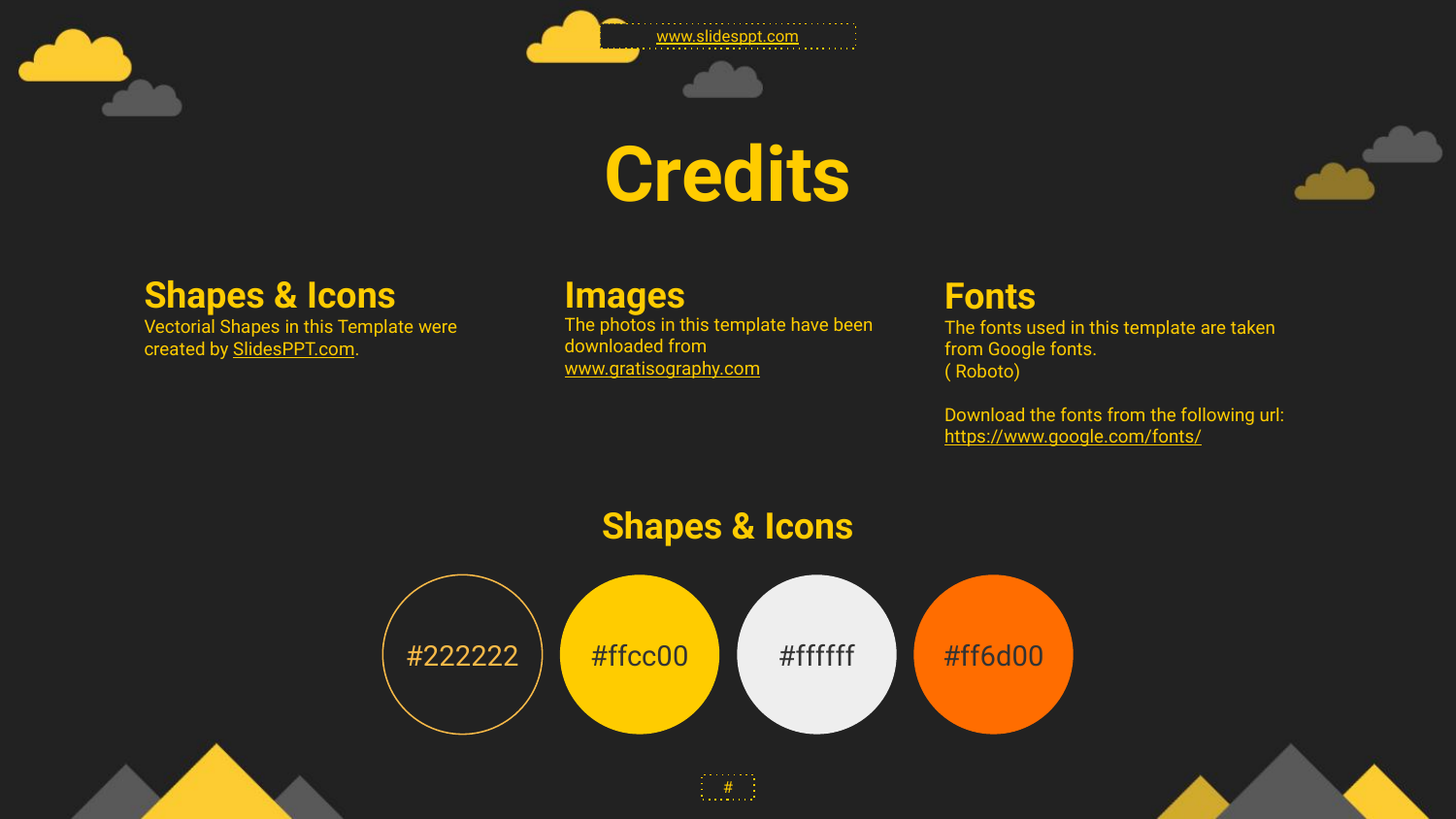

www.slidesppt.com

Credits
Shapes & Icons

Images

Fonts

The photos in this template have been downloaded from www.gratisography.com

Vectorial Shapes in this Template were created by SlidesPPT.com.
The fonts used in this template are taken from Google fonts.
( Roboto)

Download the fonts from the following url: https://www.google.com/fonts/

Shapes & Icons

#222222
#ffcc00
#ffffff
#ff6d00
#